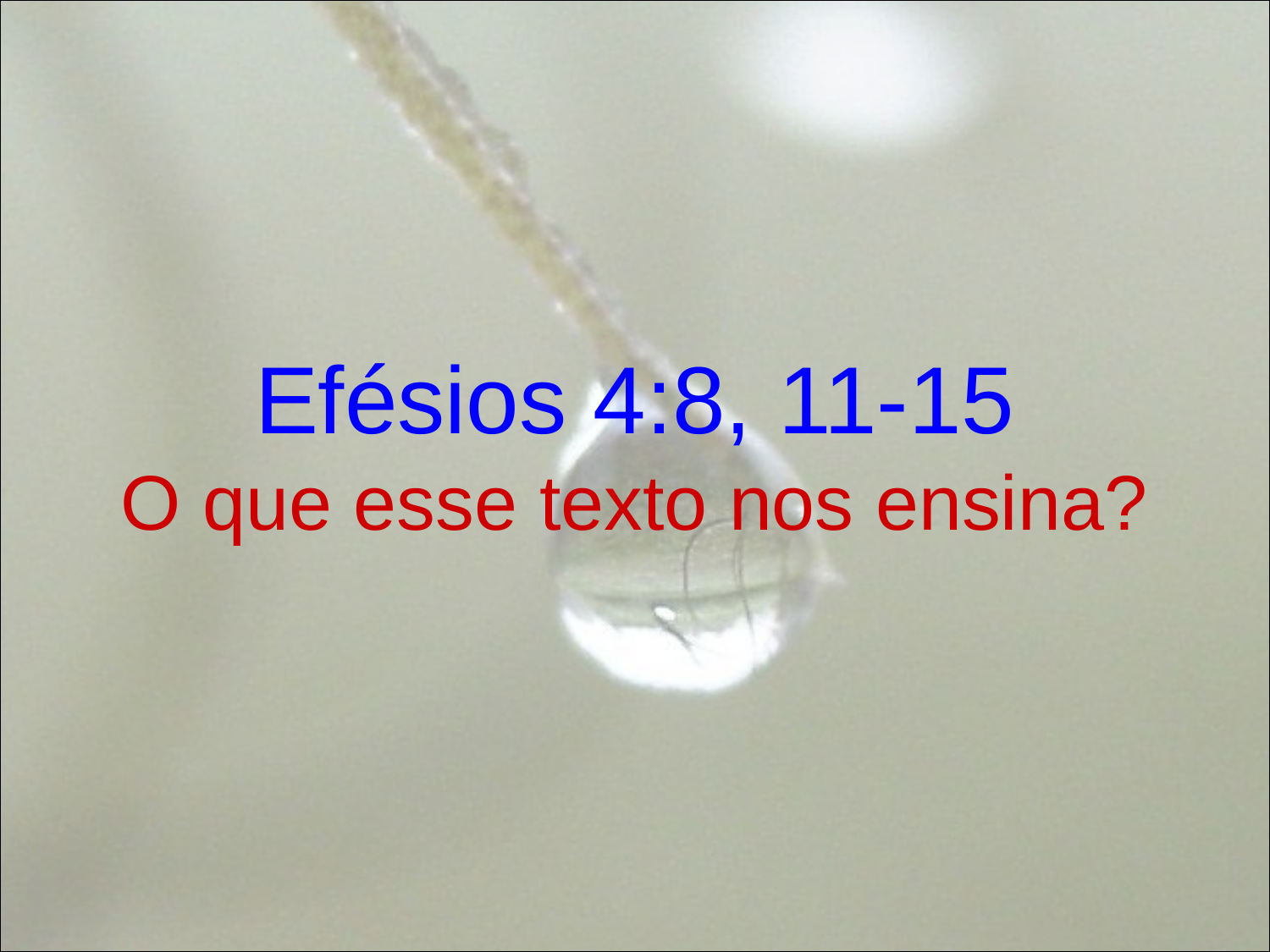

# Efésios 4:8, 11-15 O que esse texto nos ensina?